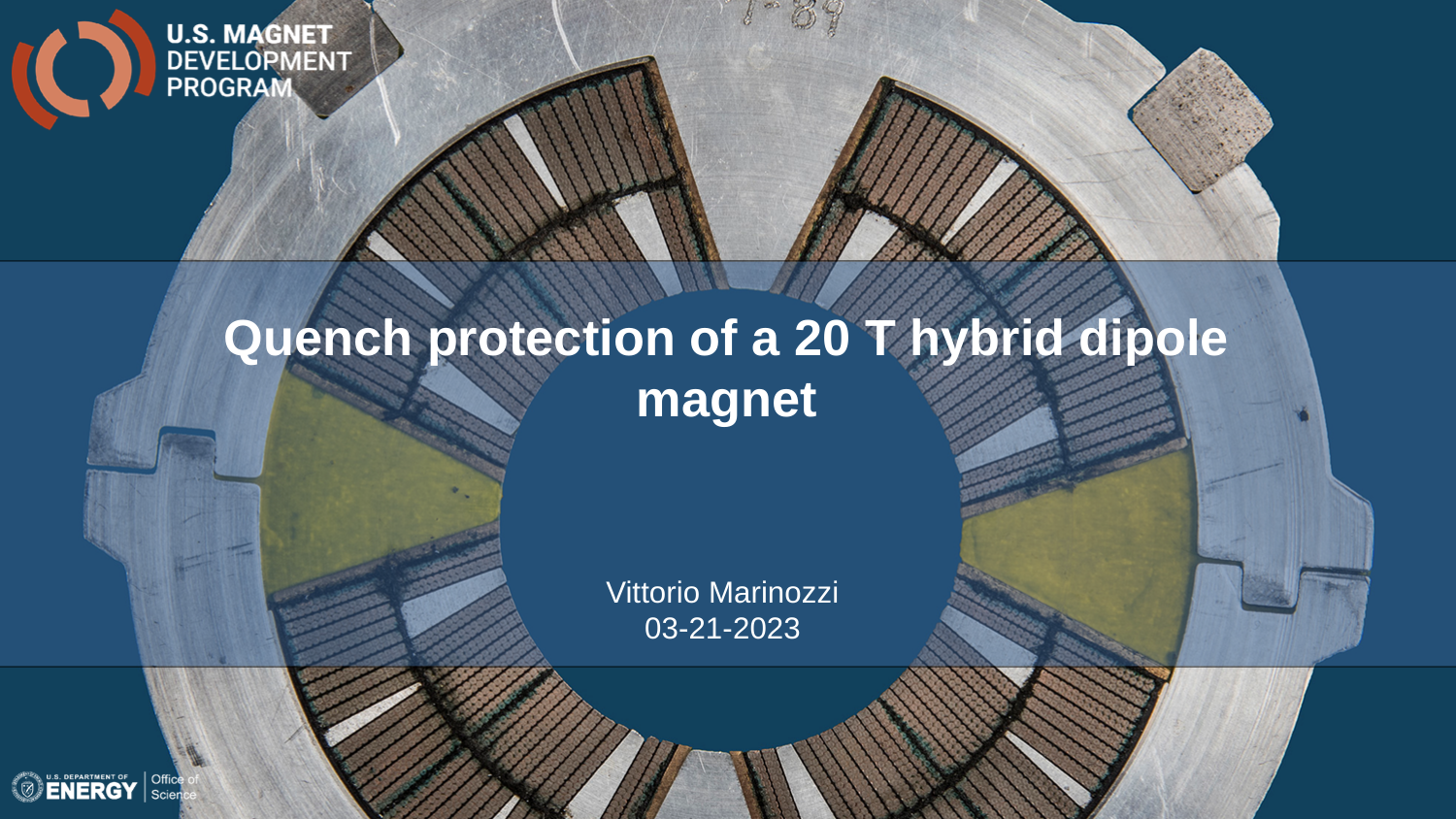

Quench protection of a 20 T hybrid dipole magnet
Vittorio Marinozzi
03-21-2023